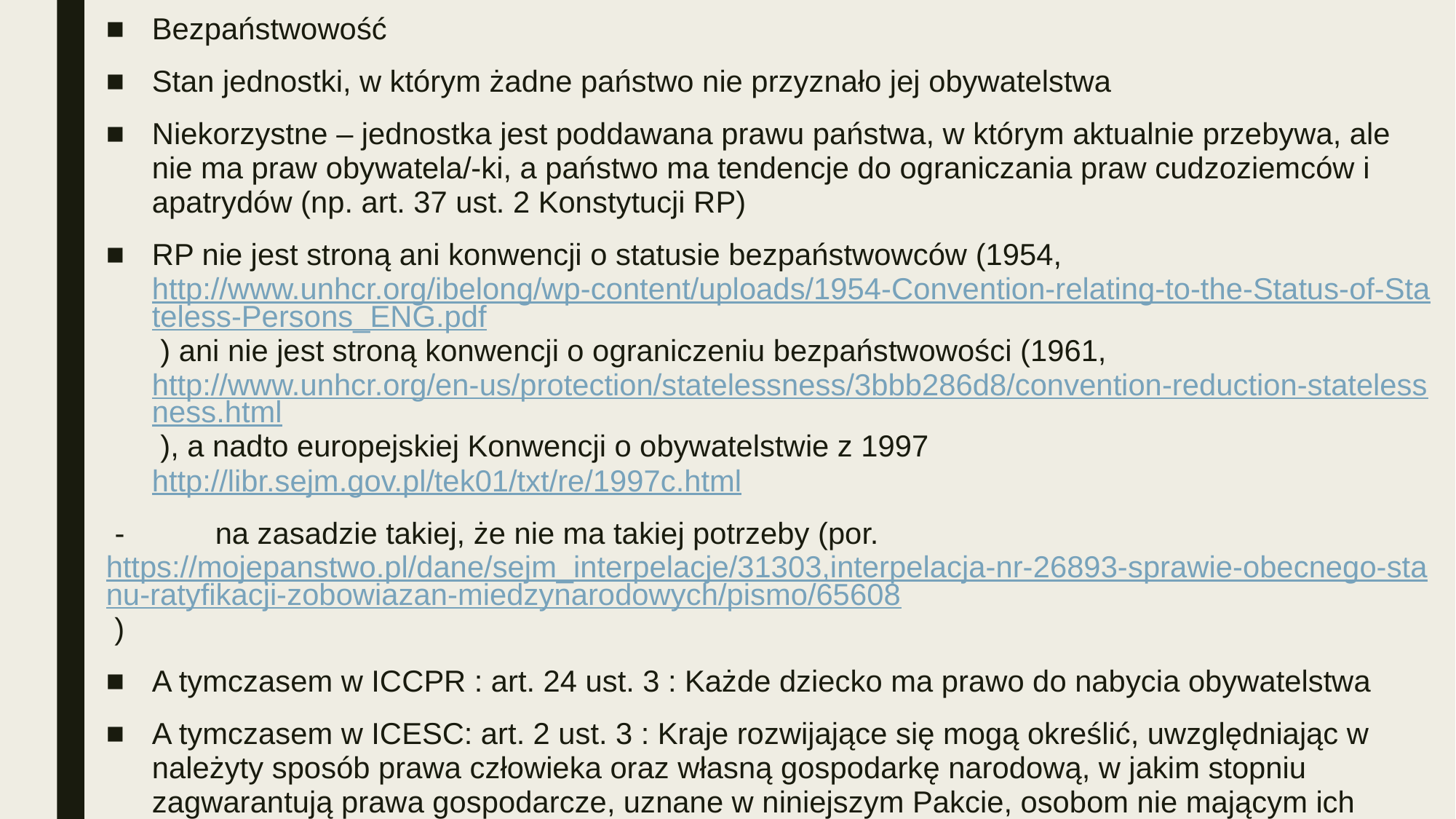

Bezpaństwowość
Stan jednostki, w którym żadne państwo nie przyznało jej obywatelstwa
Niekorzystne – jednostka jest poddawana prawu państwa, w którym aktualnie przebywa, ale nie ma praw obywatela/-ki, a państwo ma tendencje do ograniczania praw cudzoziemców i apatrydów (np. art. 37 ust. 2 Konstytucji RP)
RP nie jest stroną ani konwencji o statusie bezpaństwowców (1954, http://www.unhcr.org/ibelong/wp-content/uploads/1954-Convention-relating-to-the-Status-of-Stateless-Persons_ENG.pdf ) ani nie jest stroną konwencji o ograniczeniu bezpaństwowości (1961, http://www.unhcr.org/en-us/protection/statelessness/3bbb286d8/convention-reduction-statelessness.html ), a nadto europejskiej Konwencji o obywatelstwie z 1997 http://libr.sejm.gov.pl/tek01/txt/re/1997c.html
 -	na zasadzie takiej, że nie ma takiej potrzeby (por. https://mojepanstwo.pl/dane/sejm_interpelacje/31303,interpelacja-nr-26893-sprawie-obecnego-stanu-ratyfikacji-zobowiazan-miedzynarodowych/pismo/65608 )
A tymczasem w ICCPR : art. 24 ust. 3 : Każde dziecko ma prawo do nabycia obywatelstwa
A tymczasem w ICESC: art. 2 ust. 3 : Kraje rozwijające się mogą określić, uwzględniając w należyty sposób prawa człowieka oraz własną gospodarkę narodową, w jakim stopniu zagwarantują prawa gospodarcze, uznane w niniejszym Pakcie, osobom nie mającym ich obywatelstwa